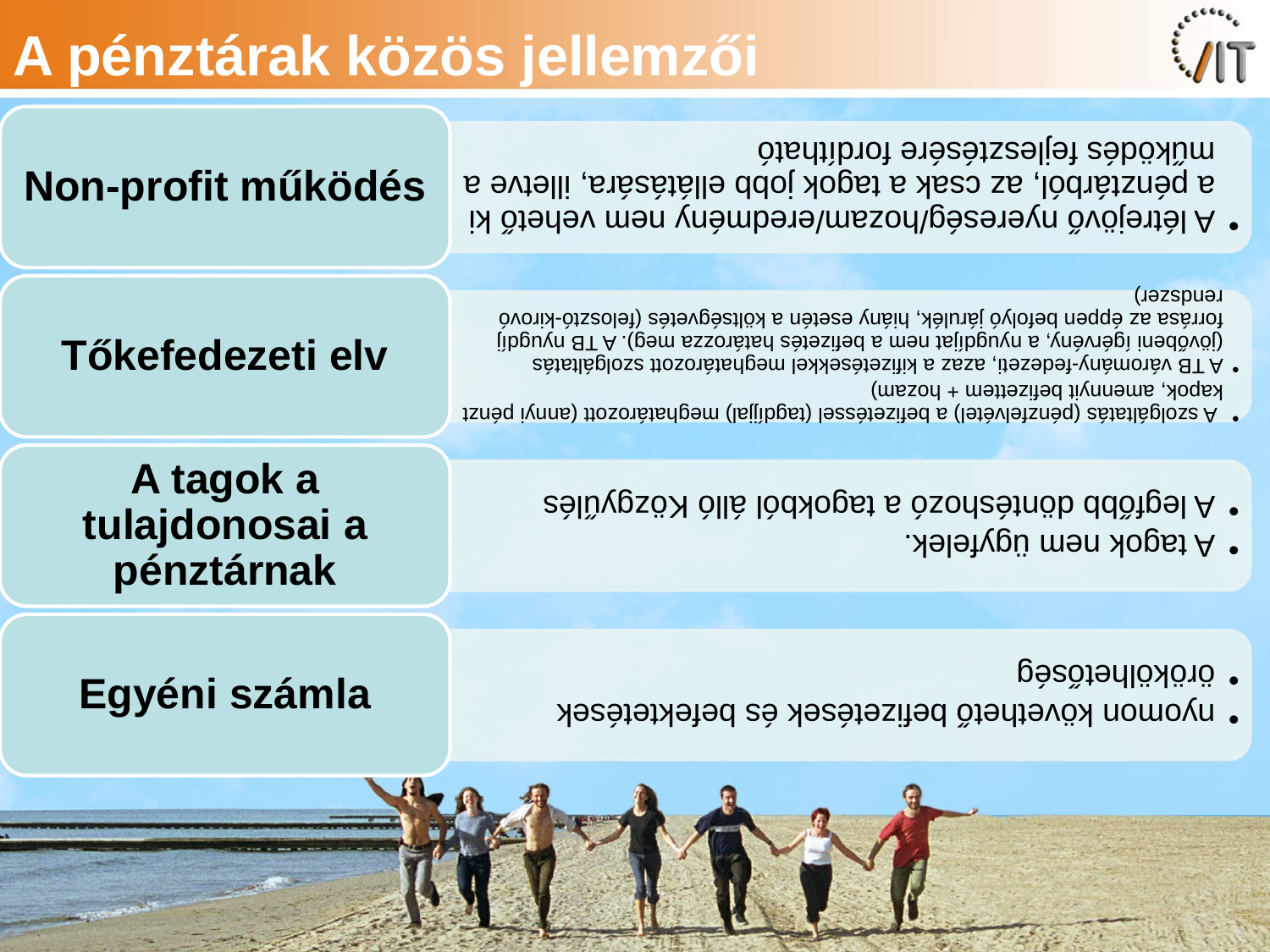

# A pénztárak közös jellemzői
A létrejövő nyereség/hozam/eredmény nem vehető ki a pénztárból, az csak a tagok jobb ellátására, illetve a működés fejlesztésére fordítható
Non-profit működés
 A szolgáltatás (pénzfelvétel) a befizetéssel (tagdíjjal) meghatározott (annyi pénzt kapok, amennyit befizettem + hozam)
A TB váromány-fedezeti, azaz a kifizetésekkel meghatározott szolgáltatás (jövőbeni ígérvény, a nyugdíjat nem a befizetés határozza meg). A TB nyugdíj forrása az éppen befolyó járulék, hiány esetén a költségvetés (felosztó-kirovó rendszer)
Tőkefedezeti elv
A tagok nem ügyfelek.
A legfőbb döntéshozó a tagokból álló Közgyűlés
A tagok a tulajdonosai a pénztárnak
nyomon követhető befizetések és befektetések
örökölhetőség
Egyéni számla